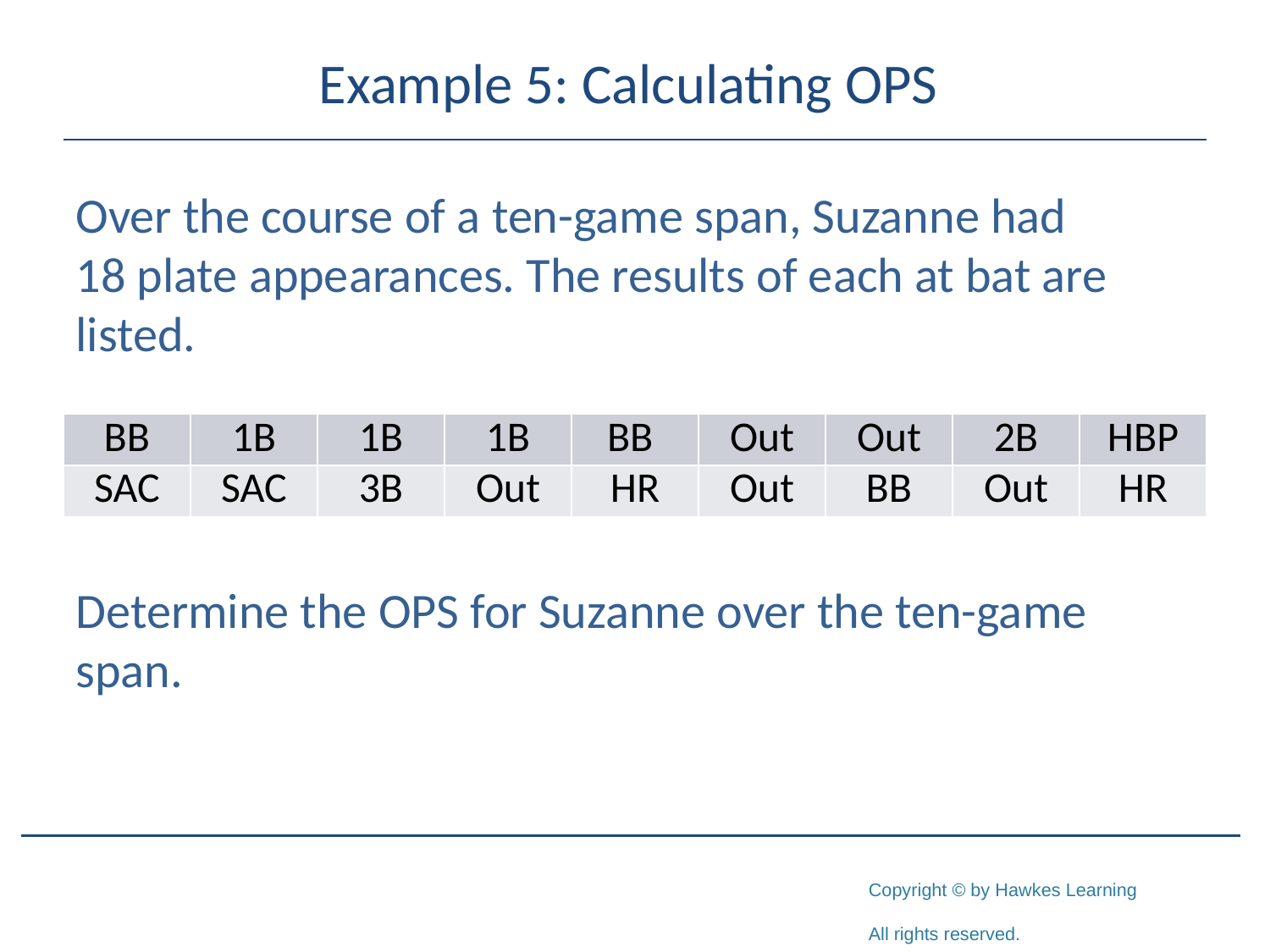

# Example 5: Calculating OPS
Over the course of a ten-game span, Suzanne had
18 plate appearances. The results of each at bat are listed.

Determine the OPS for Suzanne over the ten-game span.
| BB | 1B | 1B | 1B | BB | Out | Out | 2B | HBP |
| --- | --- | --- | --- | --- | --- | --- | --- | --- |
| SAC | SAC | 3B | Out | HR | Out | BB | Out | HR |